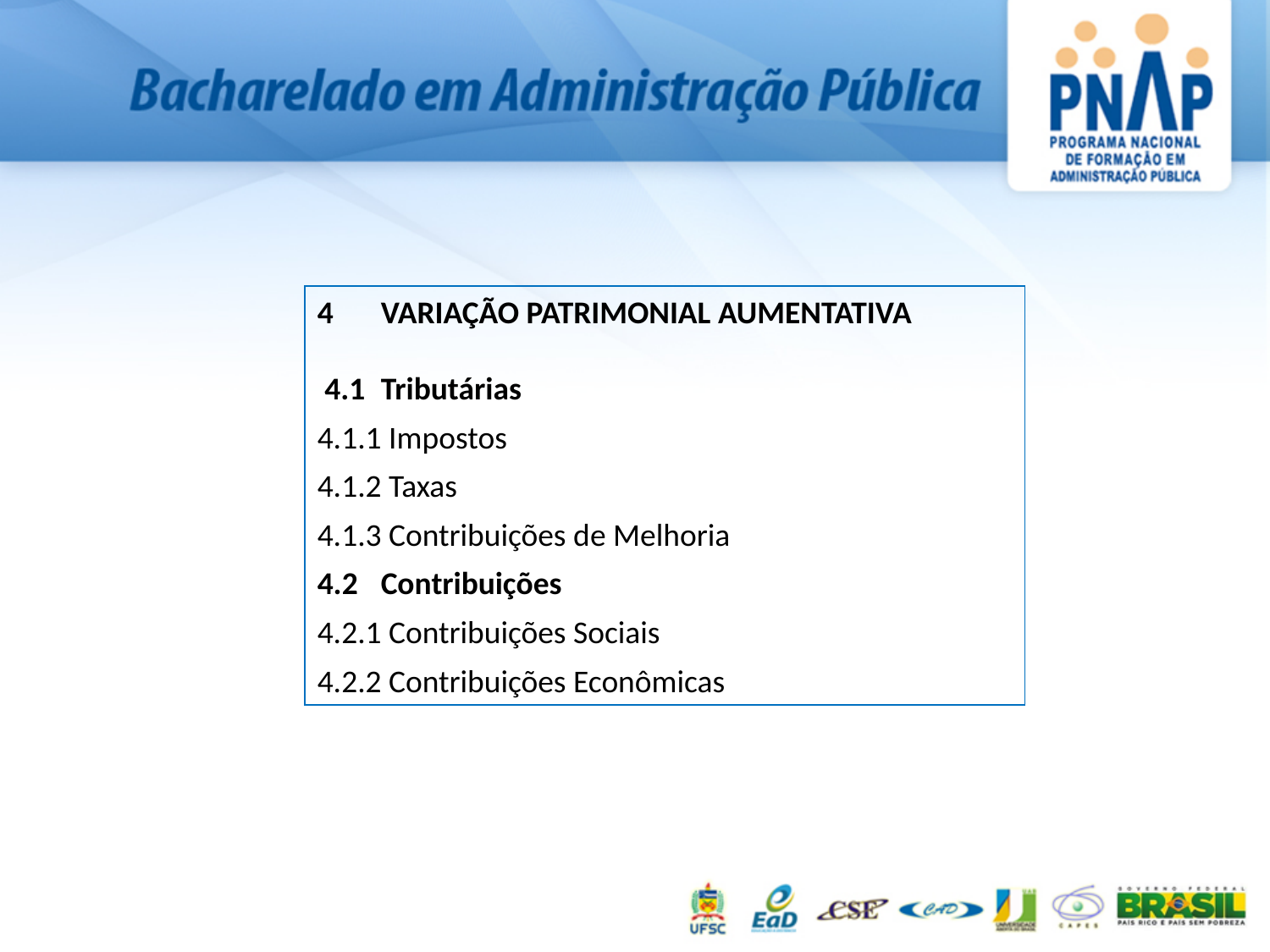

VARIAÇÃO PATRIMONIAL AUMENTATIVA

 4.1 	Tributárias
4.1.1 Impostos
4.1.2 Taxas
4.1.3 Contribuições de Melhoria
4.2 	Contribuições
4.2.1 Contribuições Sociais
4.2.2 Contribuições Econômicas